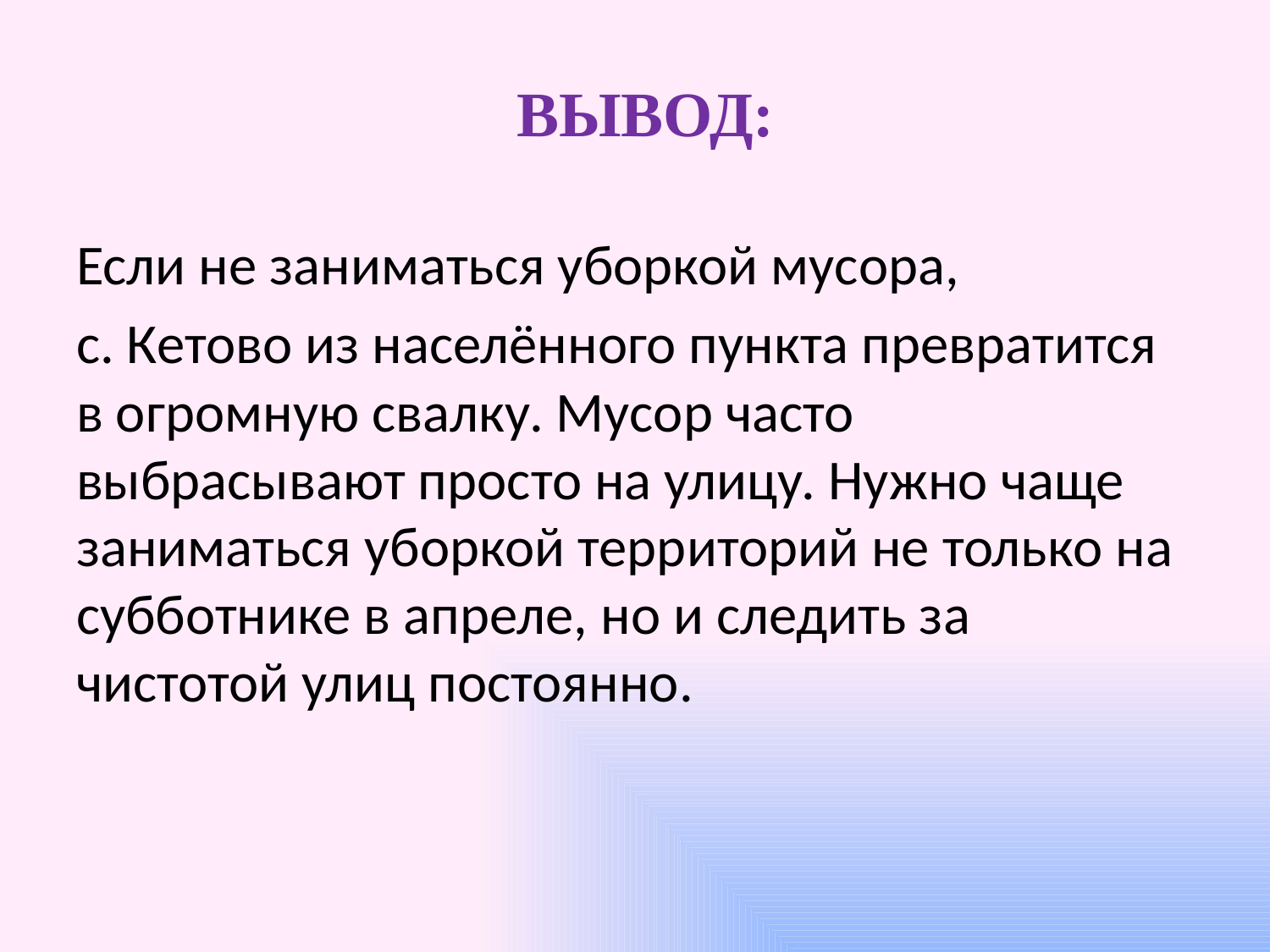

# ВЫВОД:
Если не заниматься уборкой мусора,
с. Кетово из населённого пункта превратится в огромную свалку. Мусор часто выбрасывают просто на улицу. Нужно чаще заниматься уборкой территорий не только на субботнике в апреле, но и следить за чистотой улиц постоянно.